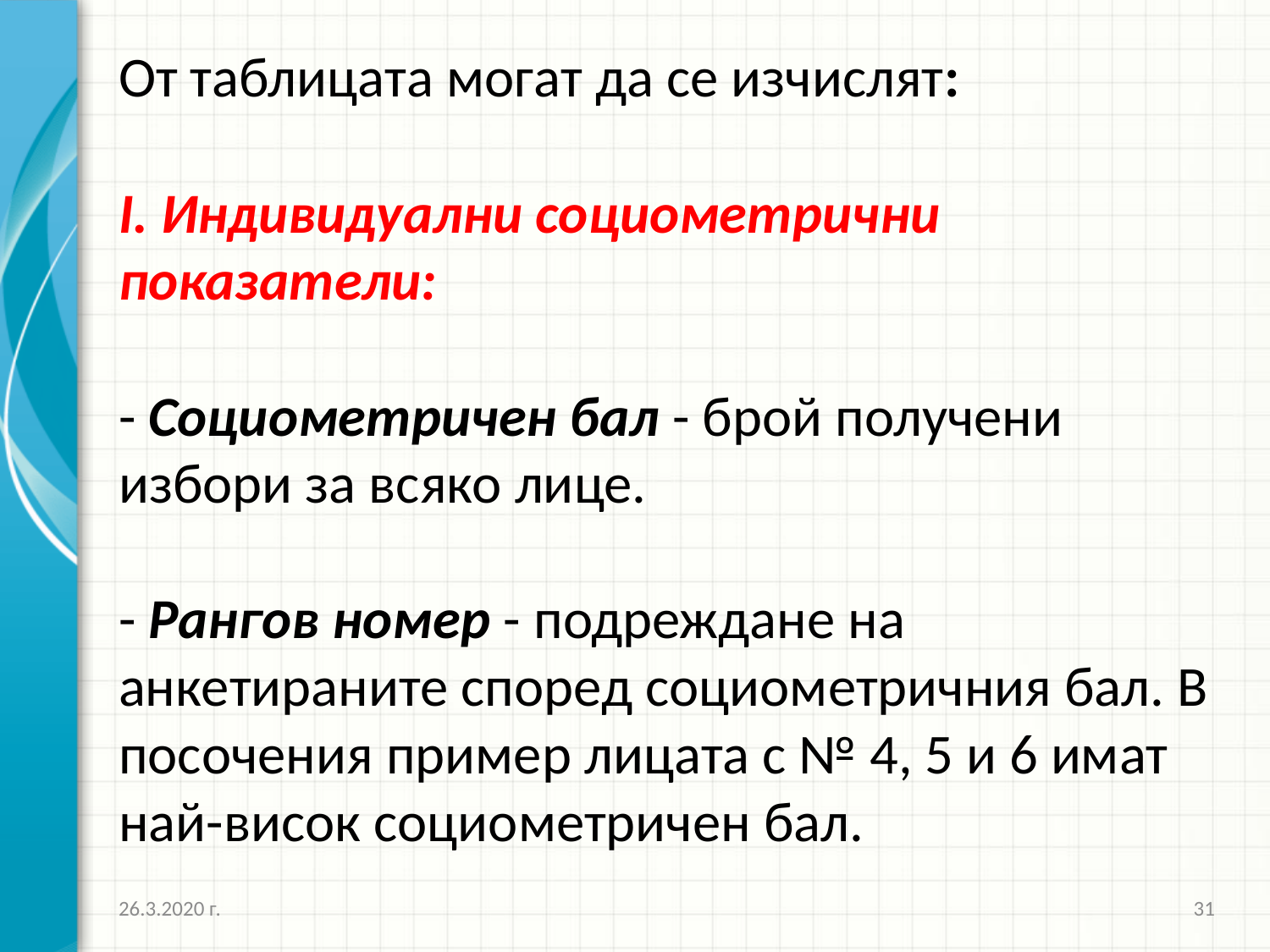

# От таблицата могат да се изчислят: I. Индивидуални социометрични показатели: - Социометричен бал - брой получени избори за всяко лице. - Рангов номер - подреждане на анкетираните според социометричния бал. В посочения пример лицата с № 4, 5 и 6 имат най-висок социометричен бал.
26.3.2020 г.
31